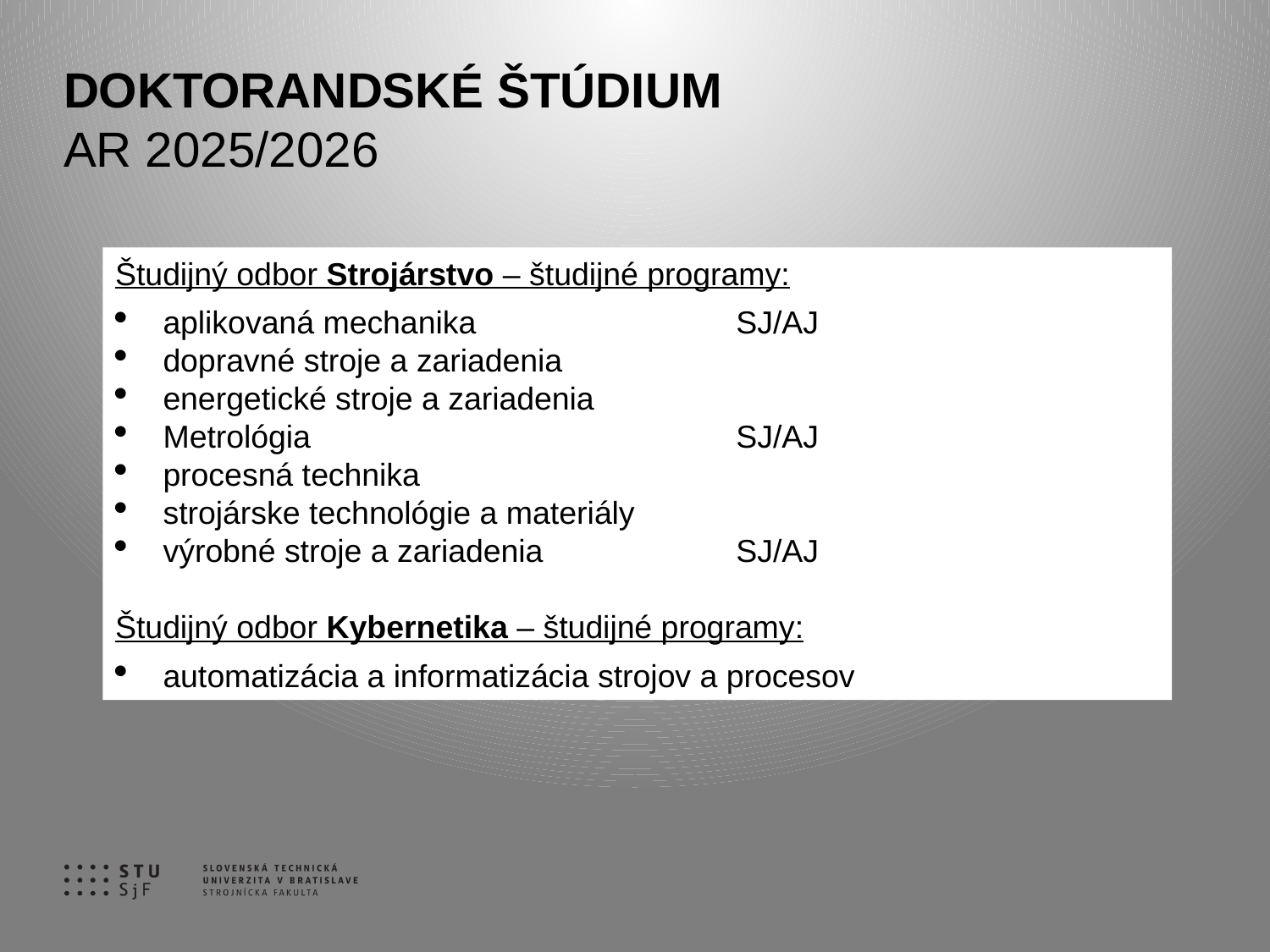

# DOKTORANDSKÉ ŠTÚDIUM AR 2025/2026
Študijný odbor Strojárstvo – študijné programy:
aplikovaná mechanika	SJ/AJ
dopravné stroje a zariadenia
energetické stroje a zariadenia
Metrológia	SJ/AJ
procesná technika
strojárske technológie a materiály
výrobné stroje a zariadenia	SJ/AJ

Študijný odbor Kybernetika – študijné programy:
automatizácia a informatizácia strojov a procesov